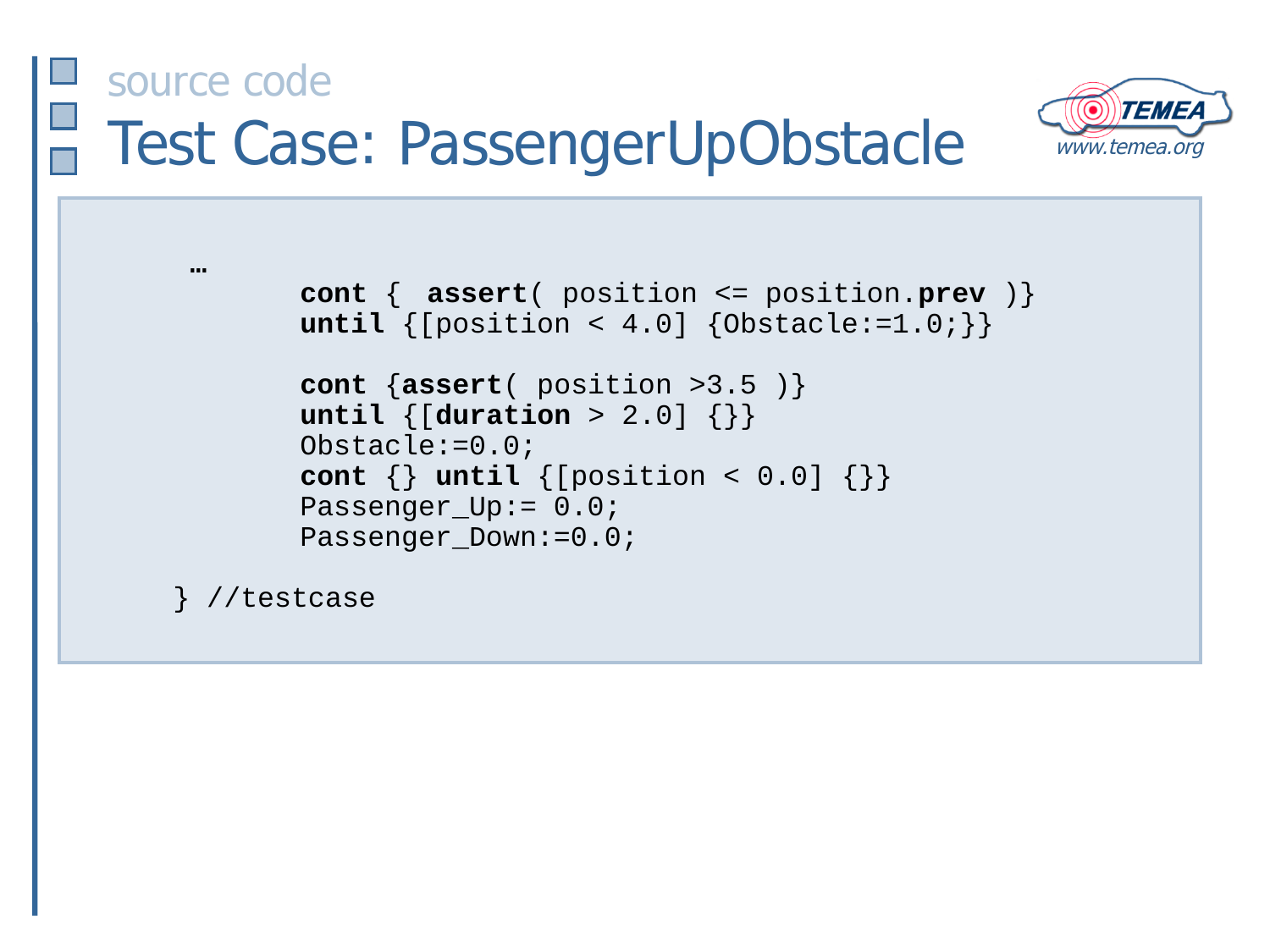

# source code Test Case: PassengerUpObstacle
	 …
		cont {	assert( position <= position.prev )}
		until {[position < 4.0] {Obstacle:=1.0;}}

		cont {assert( position >3.5 )}
		until {[duration > 2.0] {}}
		Obstacle:=0.0;
		cont {} until {[position < 0.0] {}}
		Passenger_Up:= 0.0;
		Passenger_Down:=0.0;

	} //testcase